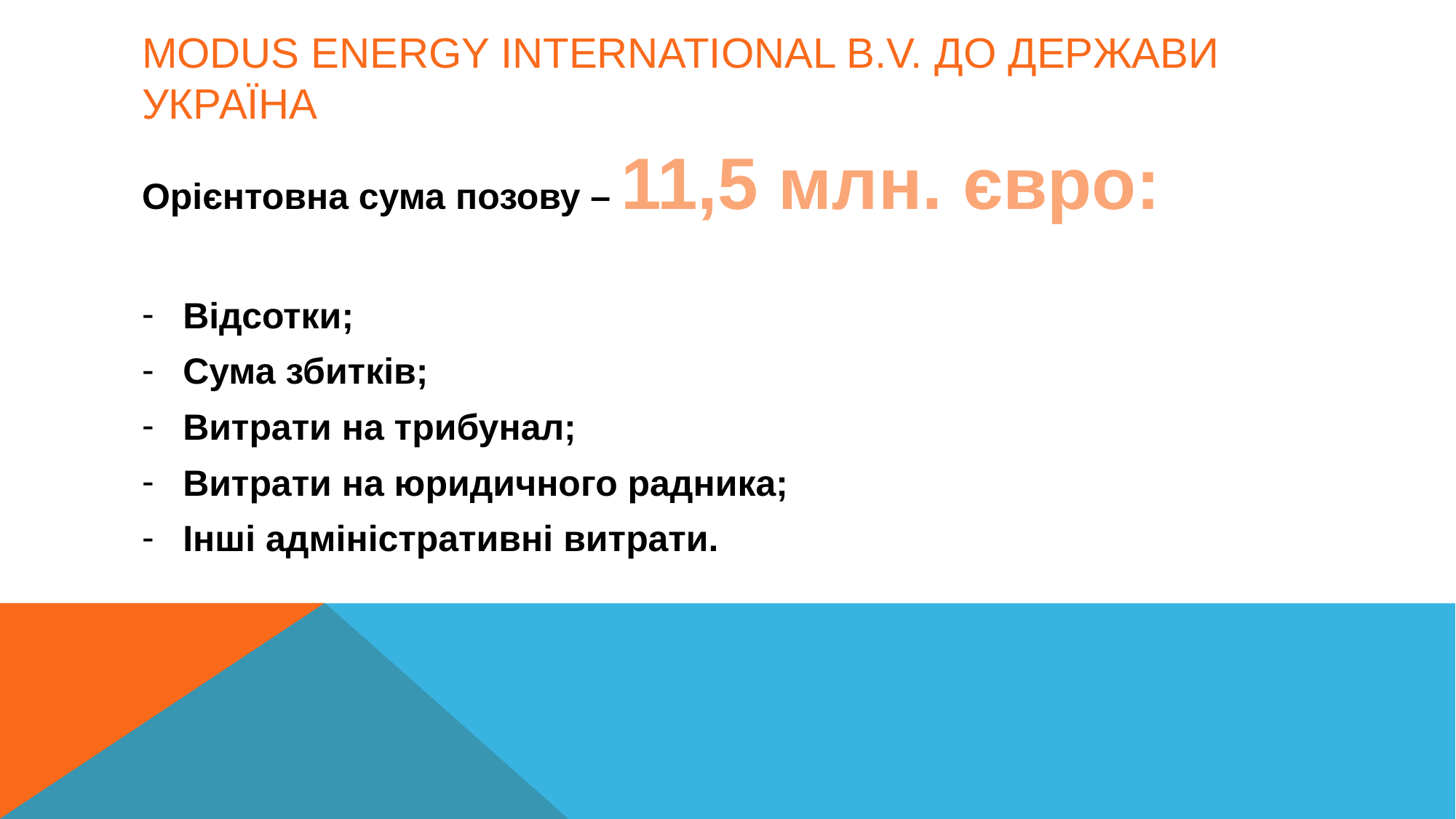

# Modus energy international b.v. До держави україна
Орієнтовна сума позову – 11,5 млн. євро:

Відсотки;
Сума збитків;
Витрати на трибунал;
Витрати на юридичного радника;
Інші адміністративні витрати.